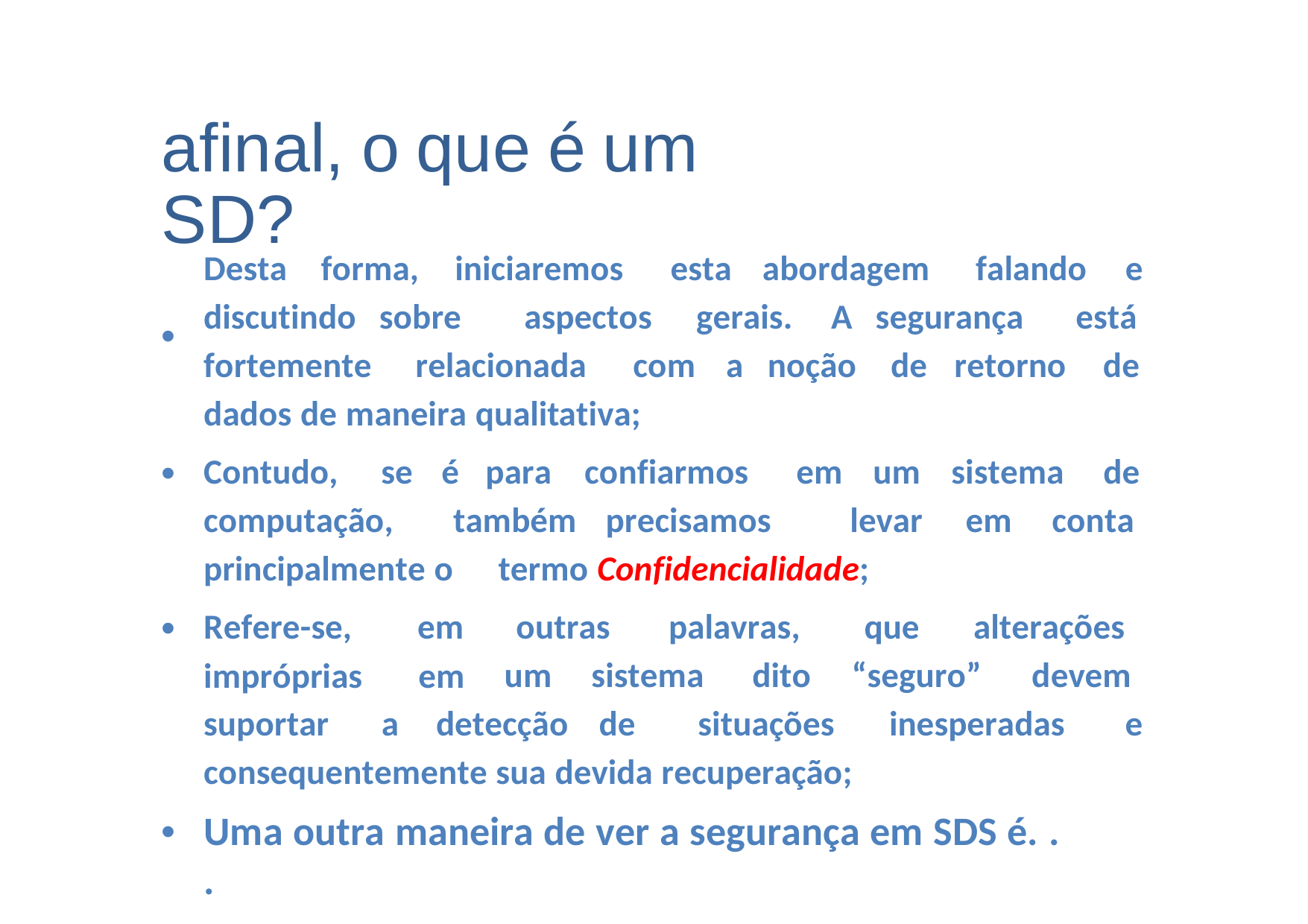

afinal, o que é um SD?
•
Desta
forma,
iniciaremos
esta
abordagem
falando
e
discutindo  sobre
aspectos
gerais.
A  segurança
está
fortemente
relacionada
com
a
noção
de
retorno
de
dados de maneira qualitativa;
•
Contudo,
se
é
para
confiarmos
em
um
sistema
de
computação,
também   precisamos
levar
em
conta
principalmente o
termo Confidencialidade;
•
Refere-se,
impróprias
em
em
outras
palavras,
que
alterações
um
sistema
dito
“seguro”
devem
suportar
a
detecção   de
situações
inesperadas
e
consequentemente sua devida recuperação;
Uma outra maneira de ver a segurança em SDS é. . .
•